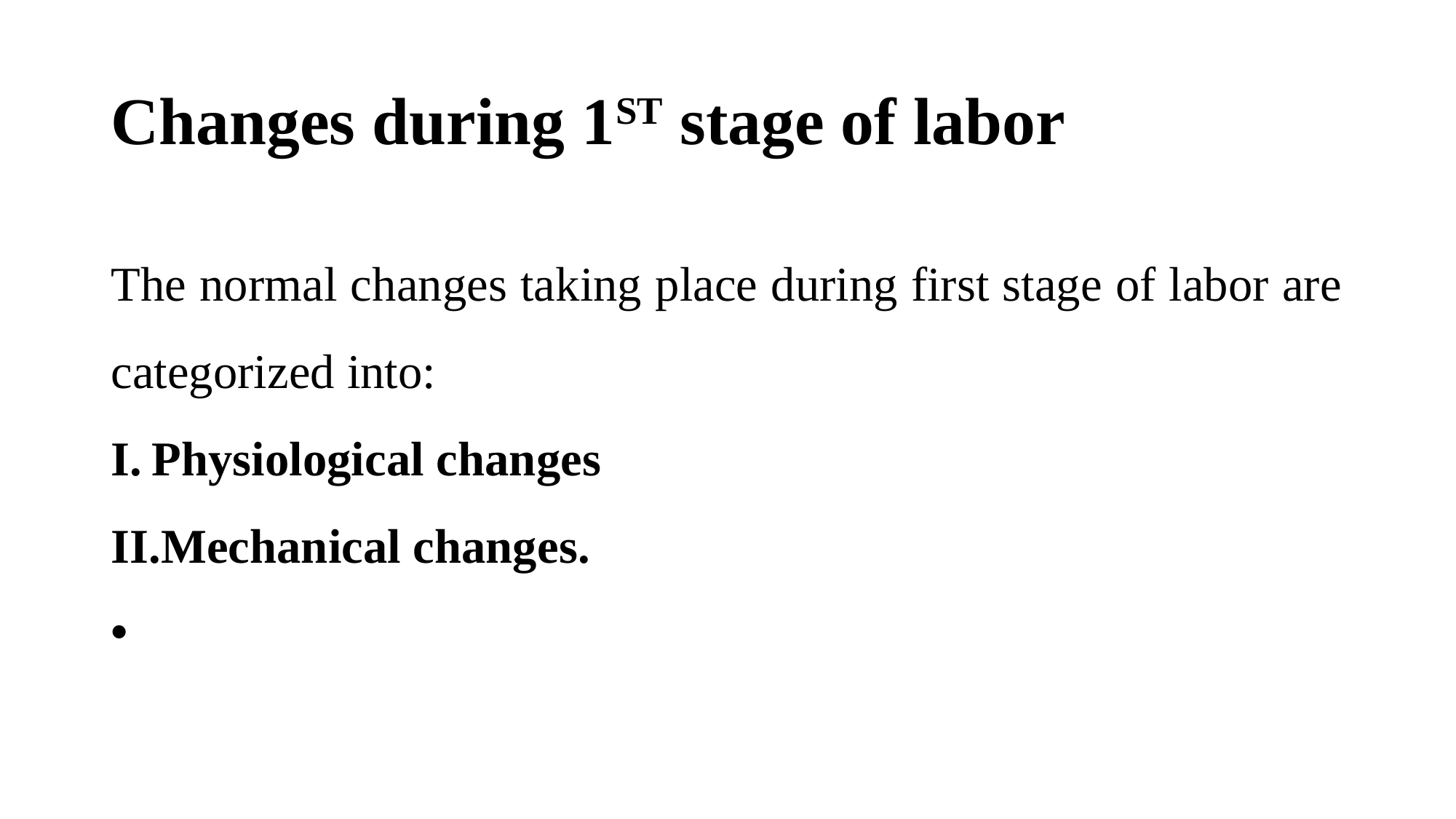

# Changes during 1ST stage of labor
The normal changes taking place during first stage of labor are categorized into:
Physiological changes
Mechanical changes.